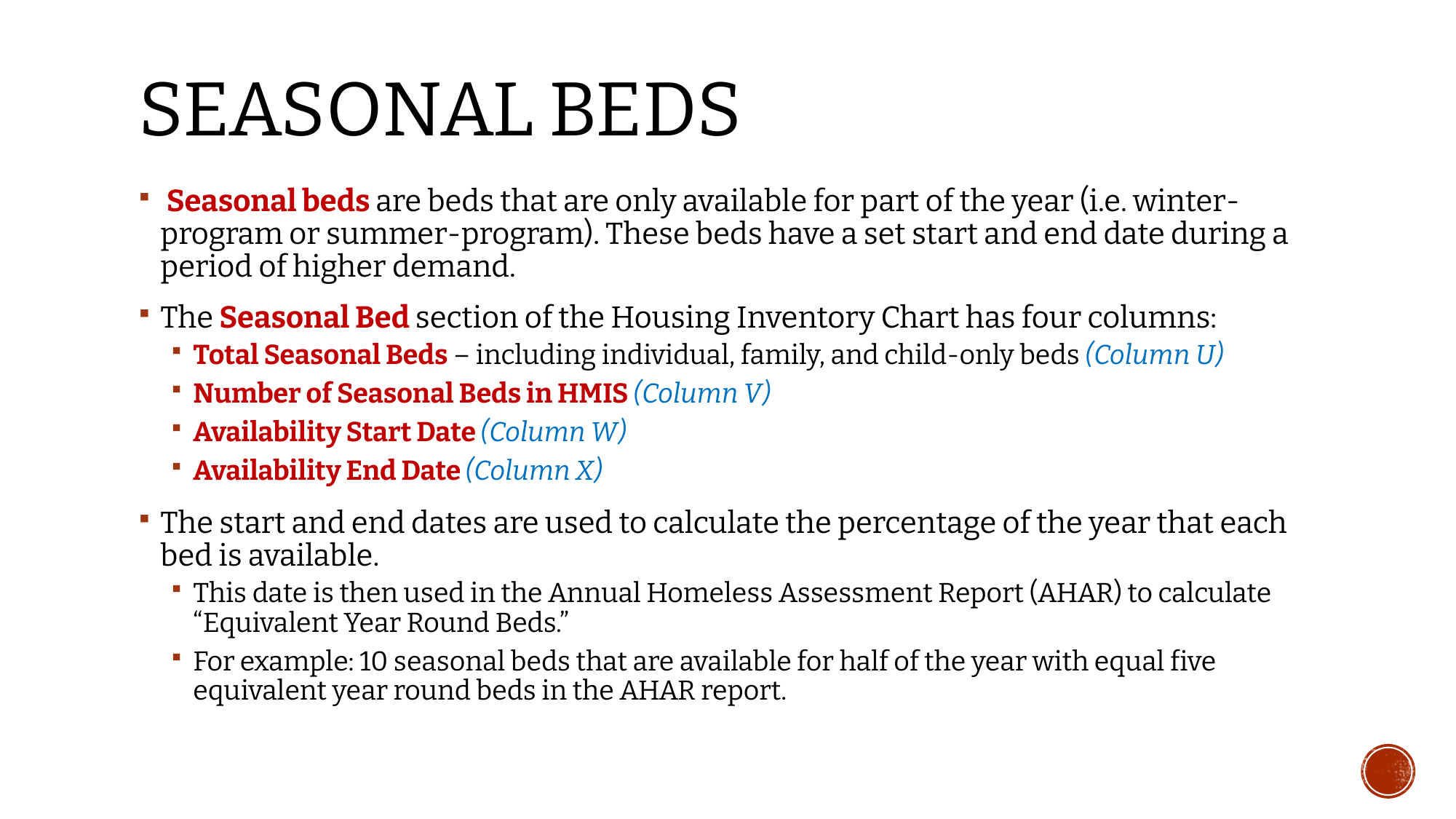

# Seasonal Beds
 Seasonal beds are beds that are only available for part of the year (i.e. winter-program or summer-program). These beds have a set start and end date during a period of higher demand.
The Seasonal Bed section of the Housing Inventory Chart has four columns:
Total Seasonal Beds – including individual, family, and child-only beds (Column U)
Number of Seasonal Beds in HMIS (Column V)
Availability Start Date (Column W)
Availability End Date (Column X)
The start and end dates are used to calculate the percentage of the year that each bed is available.
This date is then used in the Annual Homeless Assessment Report (AHAR) to calculate “Equivalent Year Round Beds.”
For example: 10 seasonal beds that are available for half of the year with equal five equivalent year round beds in the AHAR report.